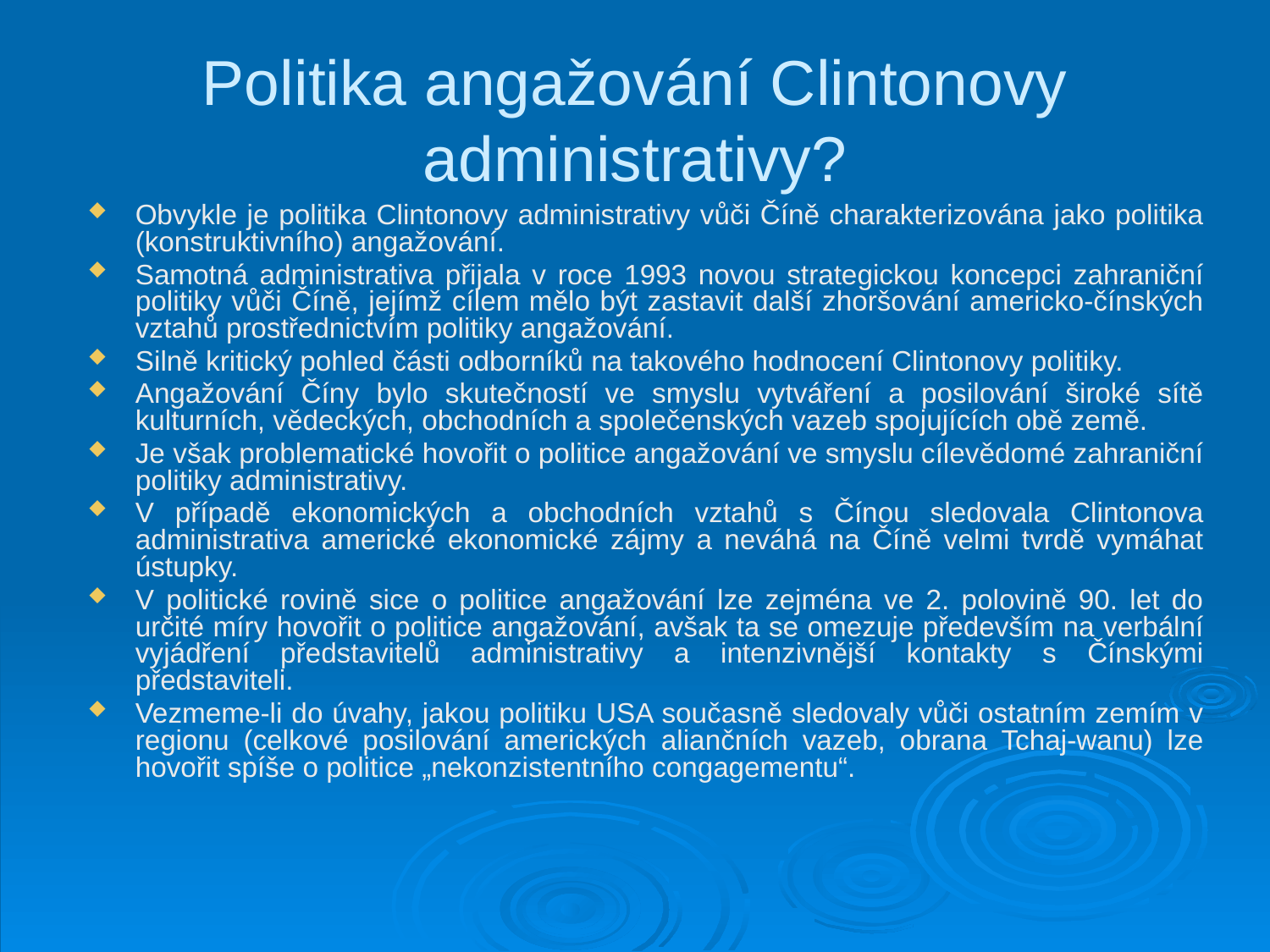

# Politika angažování Clintonovy administrativy?
Obvykle je politika Clintonovy administrativy vůči Číně charakterizována jako politika (konstruktivního) angažování.
Samotná administrativa přijala v roce 1993 novou strategickou koncepci zahraniční politiky vůči Číně, jejímž cílem mělo být zastavit další zhoršování americko-čínských vztahů prostřednictvím politiky angažování.
Silně kritický pohled části odborníků na takového hodnocení Clintonovy politiky.
Angažování Číny bylo skutečností ve smyslu vytváření a posilování široké sítě kulturních, vědeckých, obchodních a společenských vazeb spojujících obě země.
Je však problematické hovořit o politice angažování ve smyslu cílevědomé zahraniční politiky administrativy.
V případě ekonomických a obchodních vztahů s Čínou sledovala Clintonova administrativa americké ekonomické zájmy a neváhá na Číně velmi tvrdě vymáhat ústupky.
V politické rovině sice o politice angažování lze zejména ve 2. polovině 90. let do určité míry hovořit o politice angažování, avšak ta se omezuje především na verbální vyjádření představitelů administrativy a intenzivnější kontakty s Čínskými představiteli.
Vezmeme-li do úvahy, jakou politiku USA současně sledovaly vůči ostatním zemím v regionu (celkové posilování amerických aliančních vazeb, obrana Tchaj-wanu) lze hovořit spíše o politice „nekonzistentního congagementu“.